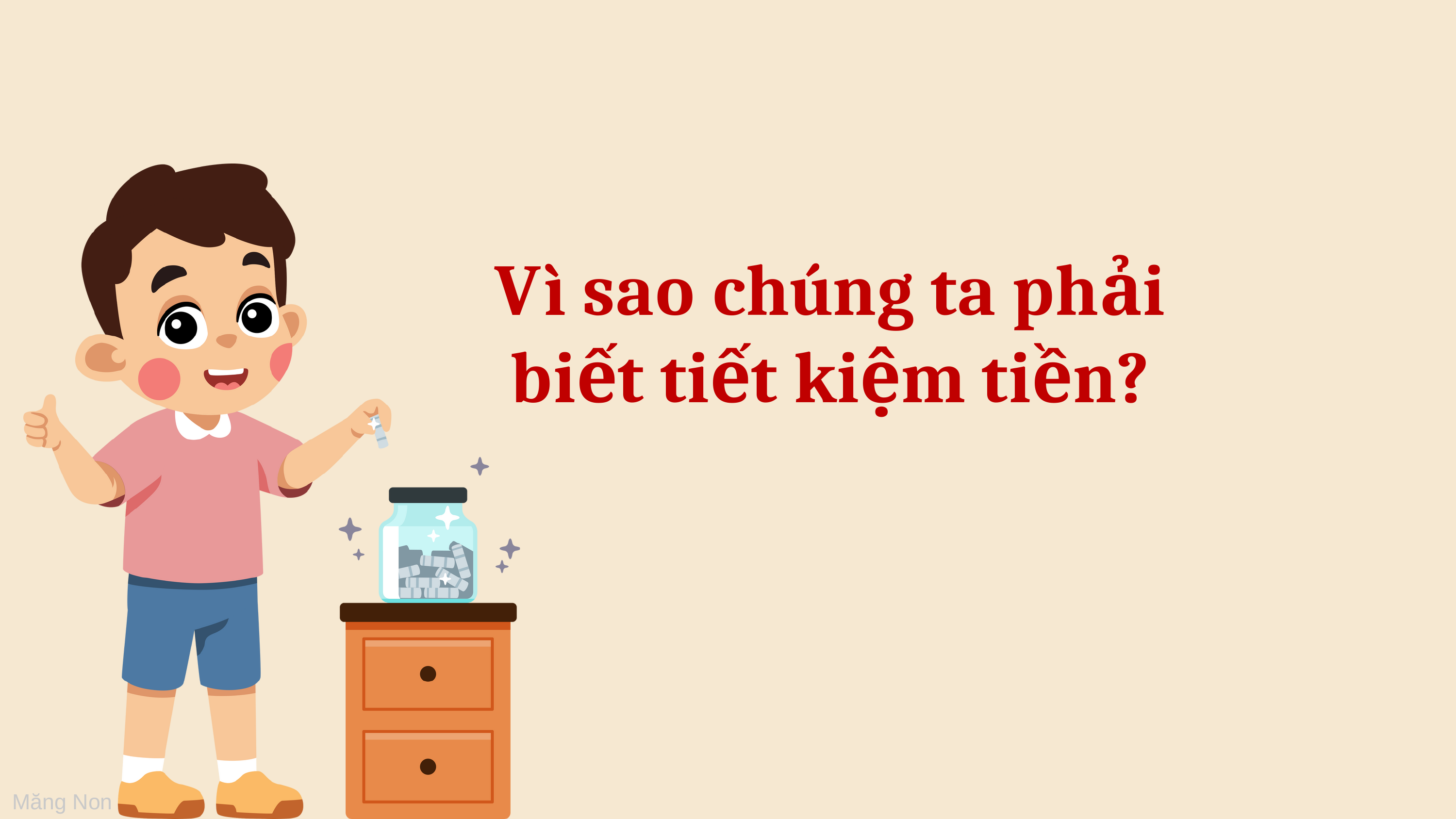

Vì sao chúng ta phải biết tiết kiệm tiền?